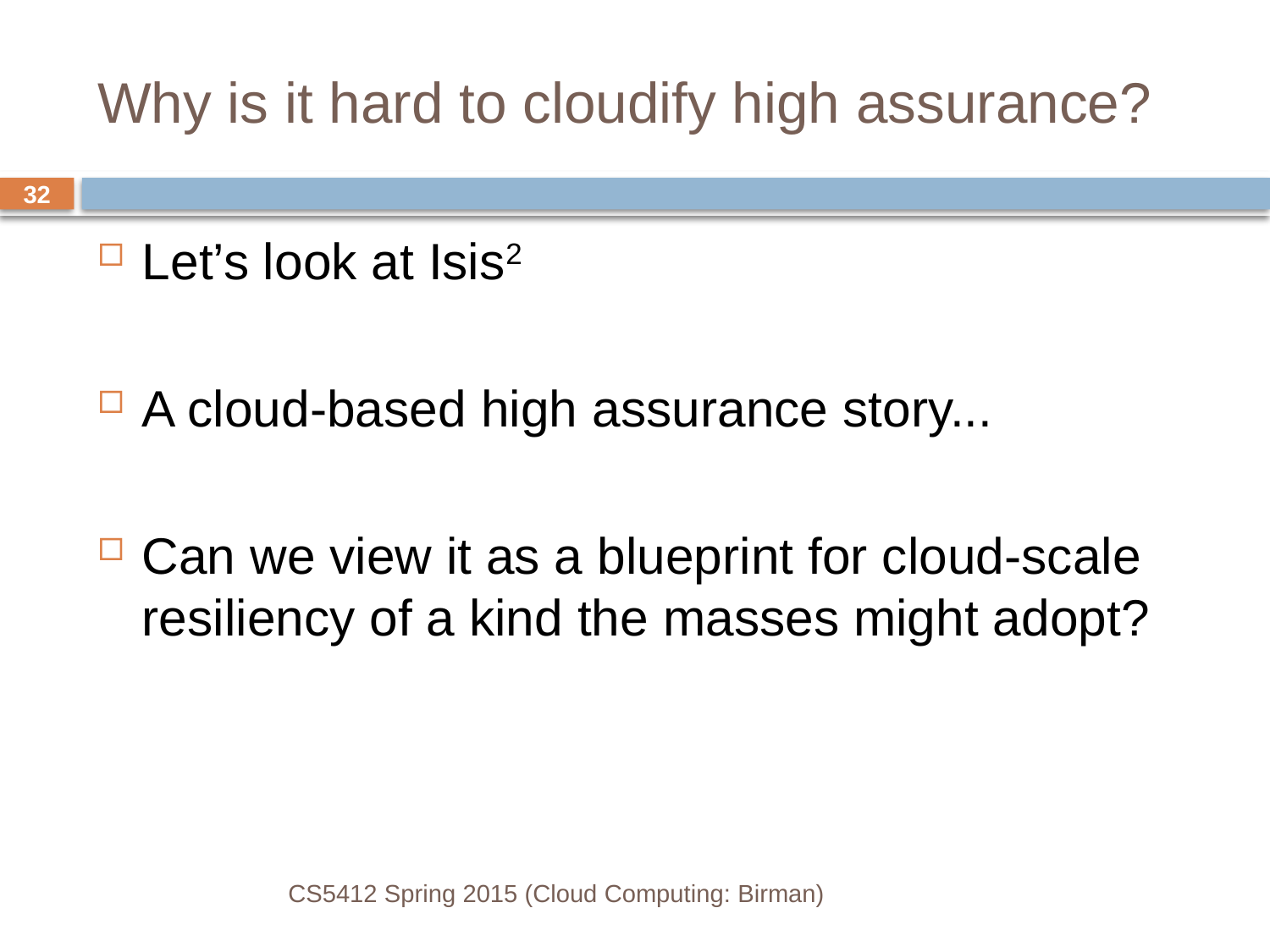

# Why is it hard to cloudify high assurance?
32
Let’s look at Isis2

A cloud-based high assurance story...

Can we view it as a blueprint for cloud-scale resiliency of a kind the masses might adopt?
CS5412 Spring 2015 (Cloud Computing: Birman)